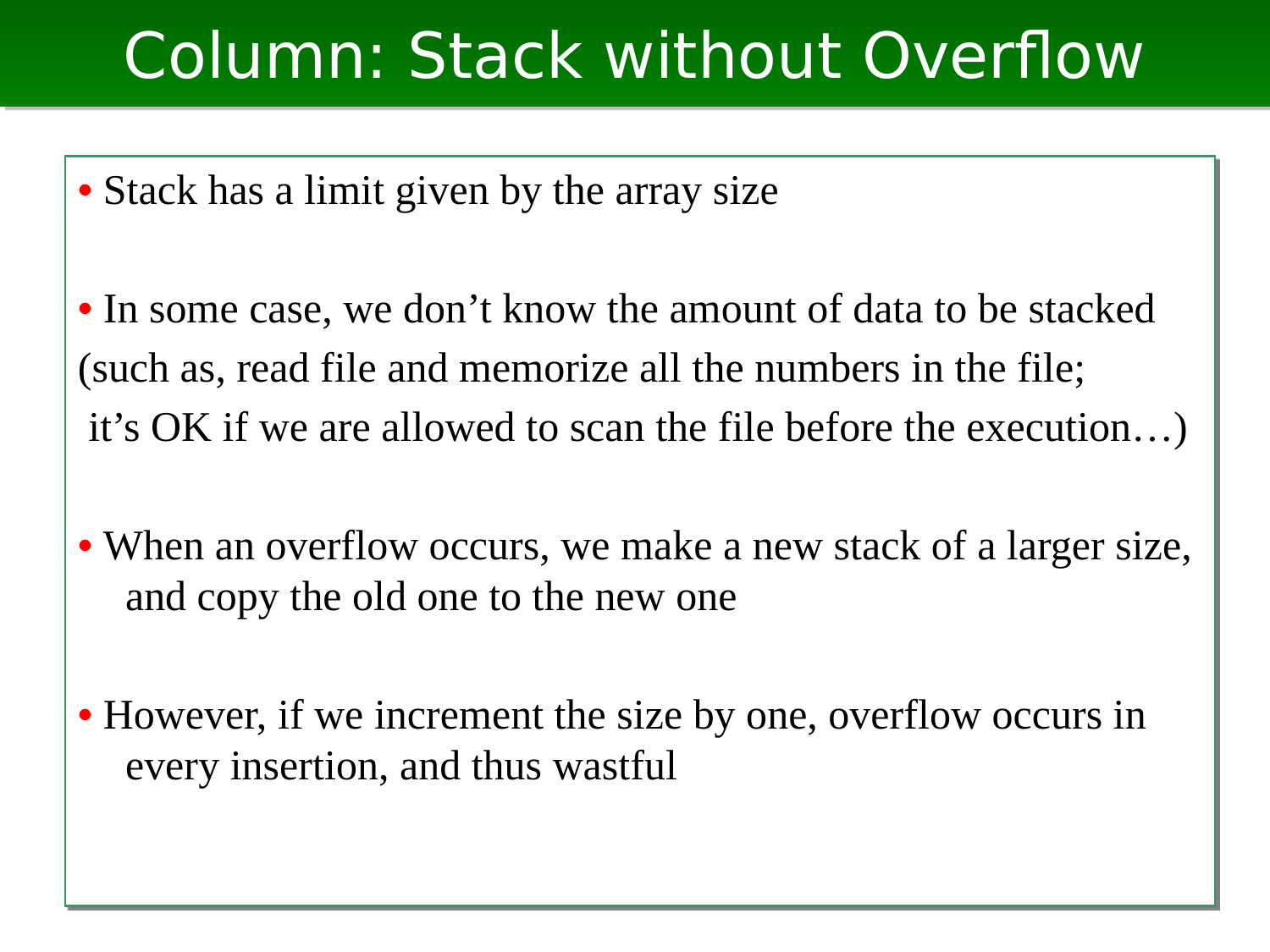

# Column: Stack without Overflow
• Stack has a limit given by the array size

• In some case, we don’t know the amount of data to be stacked
(such as, read file and memorize all the numbers in the file;
 it’s OK if we are allowed to scan the file before the execution…)

• When an overflow occurs, we make a new stack of a larger size, and copy the old one to the new one

• However, if we increment the size by one, overflow occurs in every insertion, and thus wastful